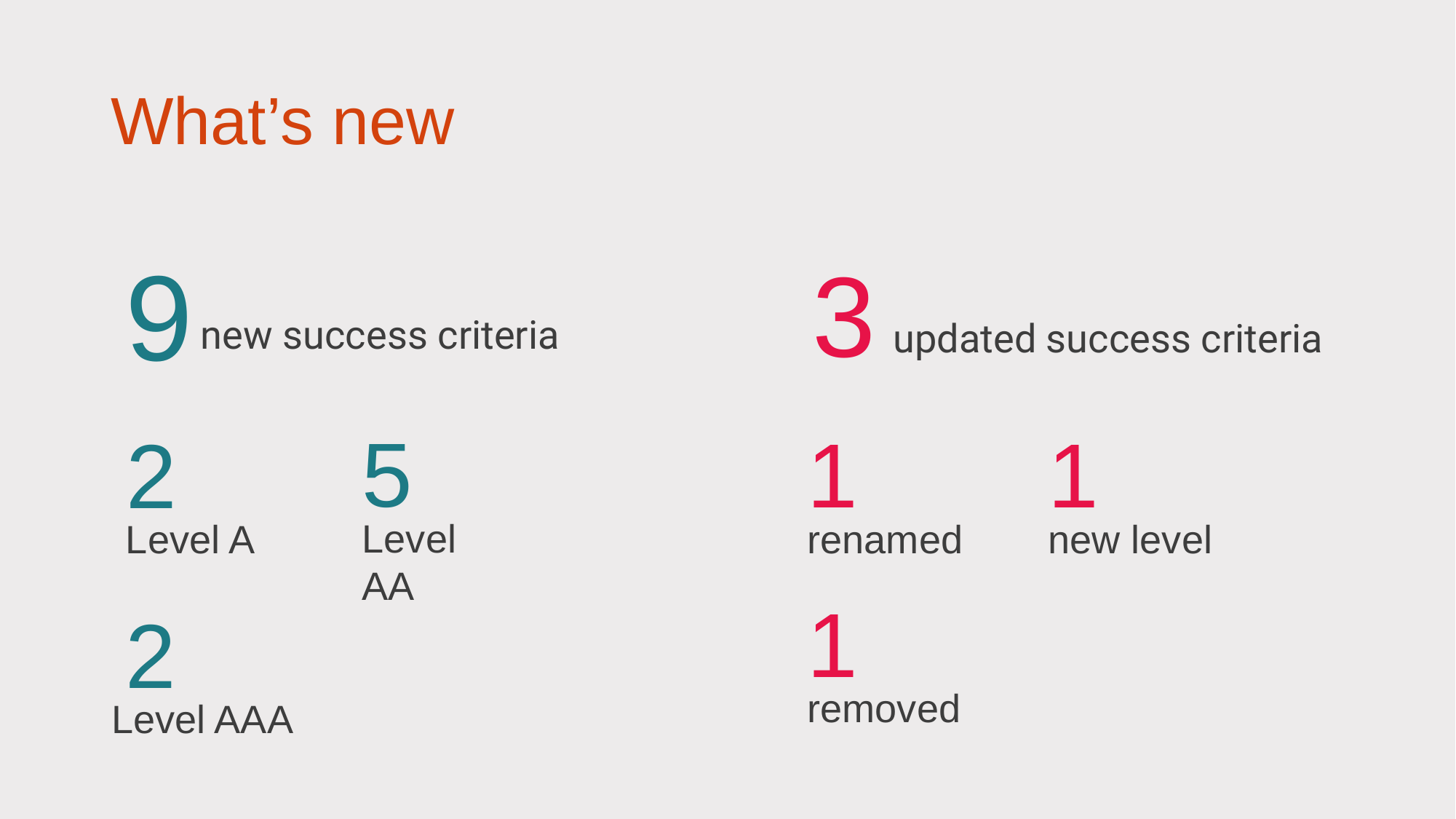

# What’s new
9
3
updated success criteria
new success criteria
5
Level AA
1
renamed
1
new level
2
Level A
1
removed
2
Level AAA